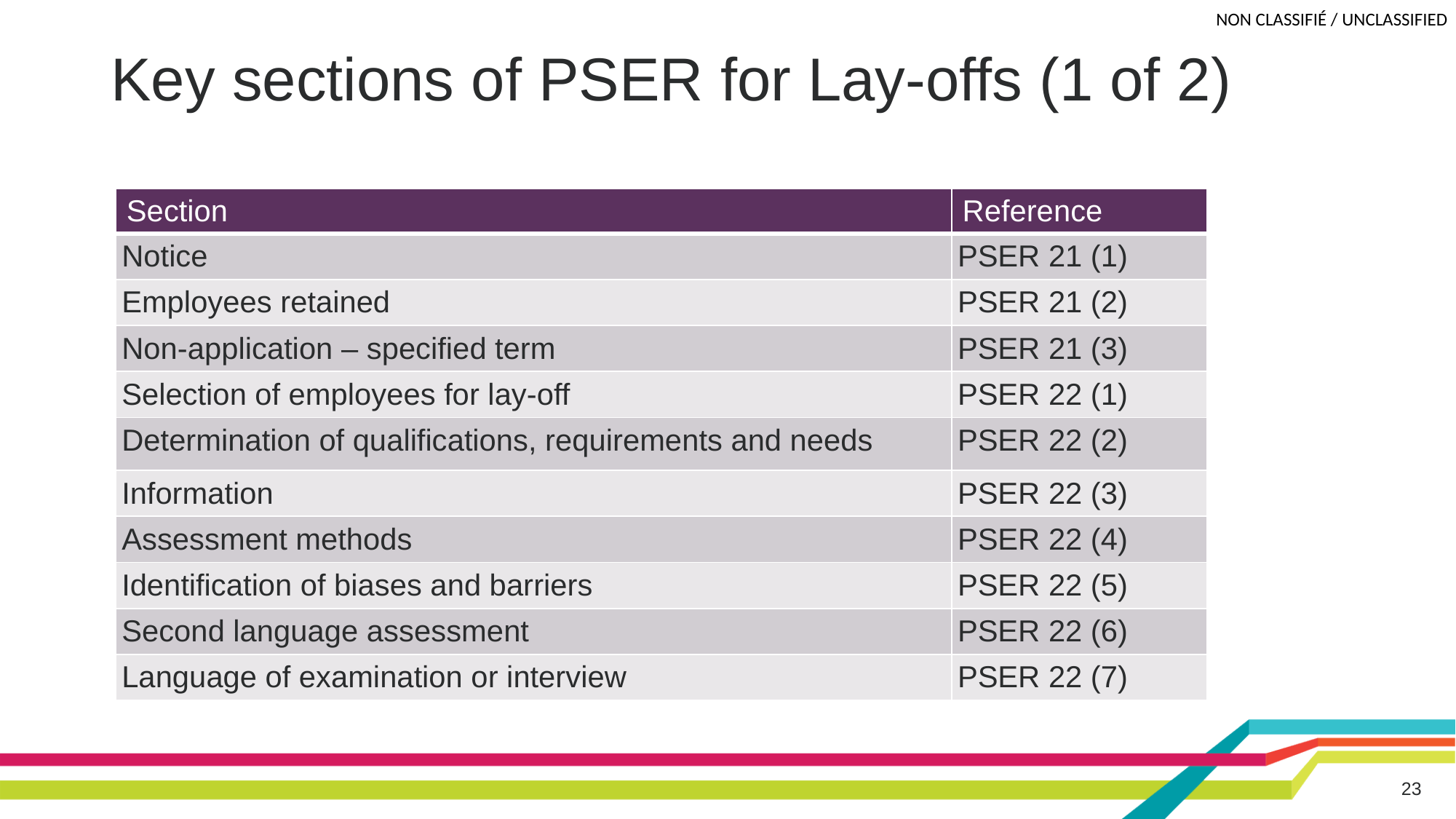

# Key sections of PSER for Lay-offs (1 of 2)
| Section | Reference |
| --- | --- |
| Notice | PSER 21 (1) |
| Employees retained | PSER 21 (2) |
| Non-application – specified term | PSER 21 (3) |
| Selection of employees for lay-off | PSER 22 (1) |
| Determination of qualifications, requirements and needs | PSER 22 (2) |
| Information | PSER 22 (3) |
| Assessment methods | PSER 22 (4) |
| Identification of biases and barriers | PSER 22 (5) |
| Second language assessment | PSER 22 (6) |
| Language of examination or interview | PSER 22 (7) |
23